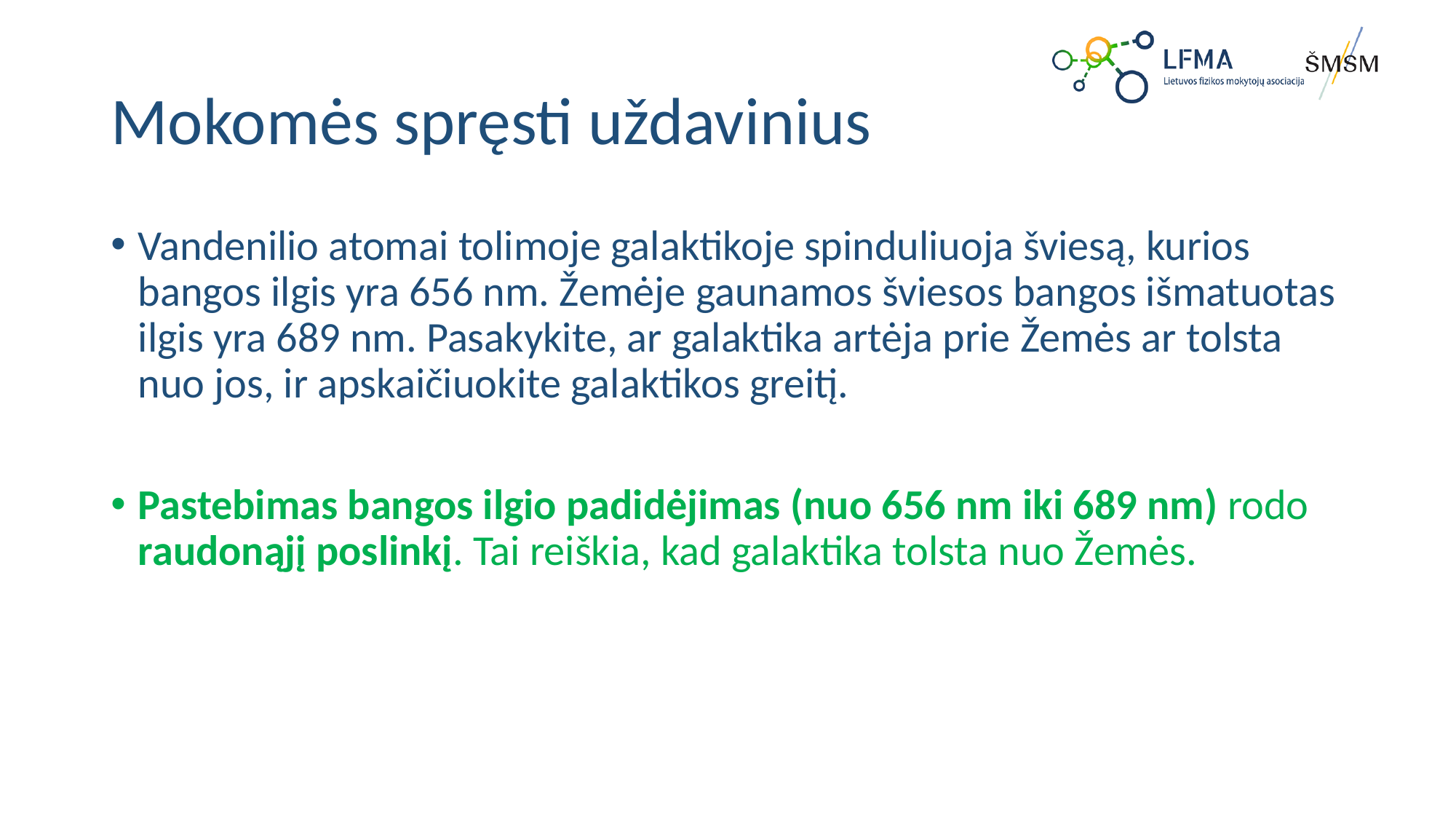

# Mokomės spręsti uždavinius
Vandenilio atomai tolimoje galaktikoje spinduliuoja šviesą, kurios bangos ilgis yra 656 nm. Žemėje gaunamos šviesos bangos išmatuotas ilgis yra 689 nm. Pasakykite, ar galaktika artėja prie Žemės ar tolsta nuo jos, ir apskaičiuokite galaktikos greitį.

Pastebimas bangos ilgio padidėjimas (nuo 656 nm iki 689 nm) rodo raudonąjį poslinkį. Tai reiškia, kad galaktika tolsta nuo Žemės.